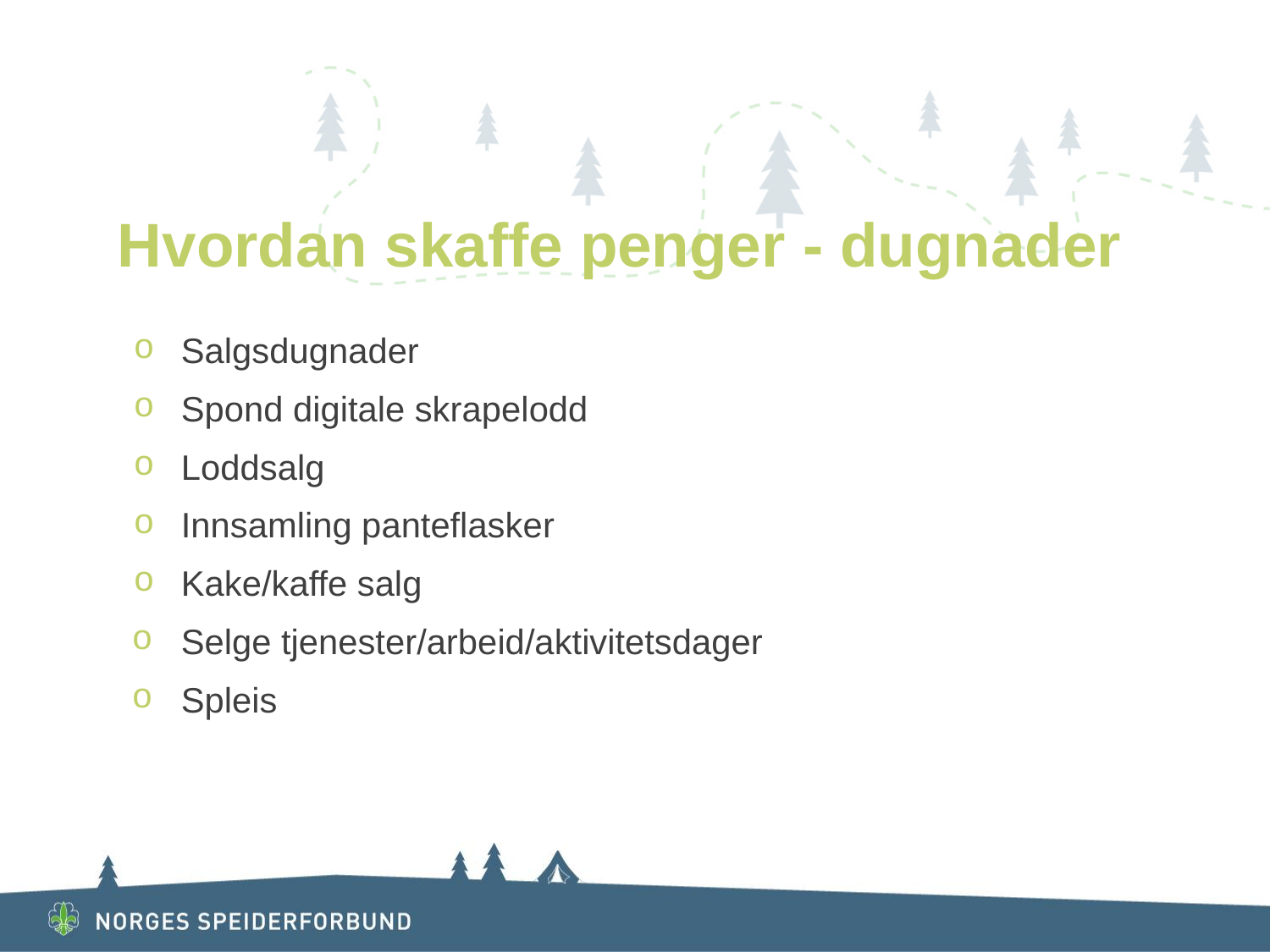

# Hvordan skaffe penger - dugnader
Salgsdugnader
Spond digitale skrapelodd
Loddsalg
Innsamling panteflasker
Kake/kaffe salg
Selge tjenester/arbeid/aktivitetsdager
Spleis